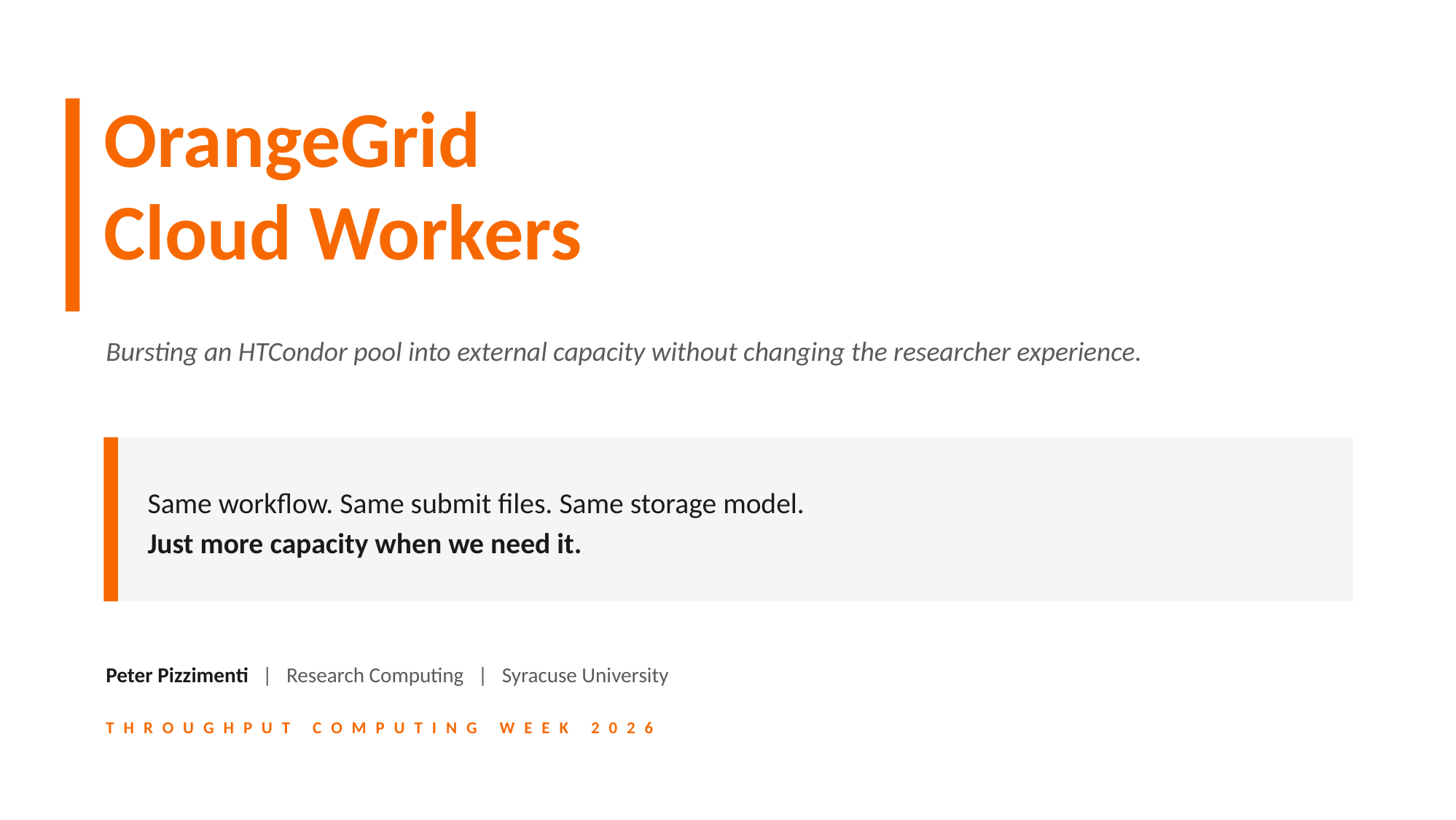

OrangeGrid
Cloud Workers

Bursting an HTCondor pool into external capacity without changing the researcher experience.

Same workflow. Same submit files. Same storage model.
Just more capacity when we need it.
Peter Pizzimenti   |   Research Computing   |   Syracuse University
T H R O U G H P U T   C O M P U T I N G   W E E K   2 0 2 6